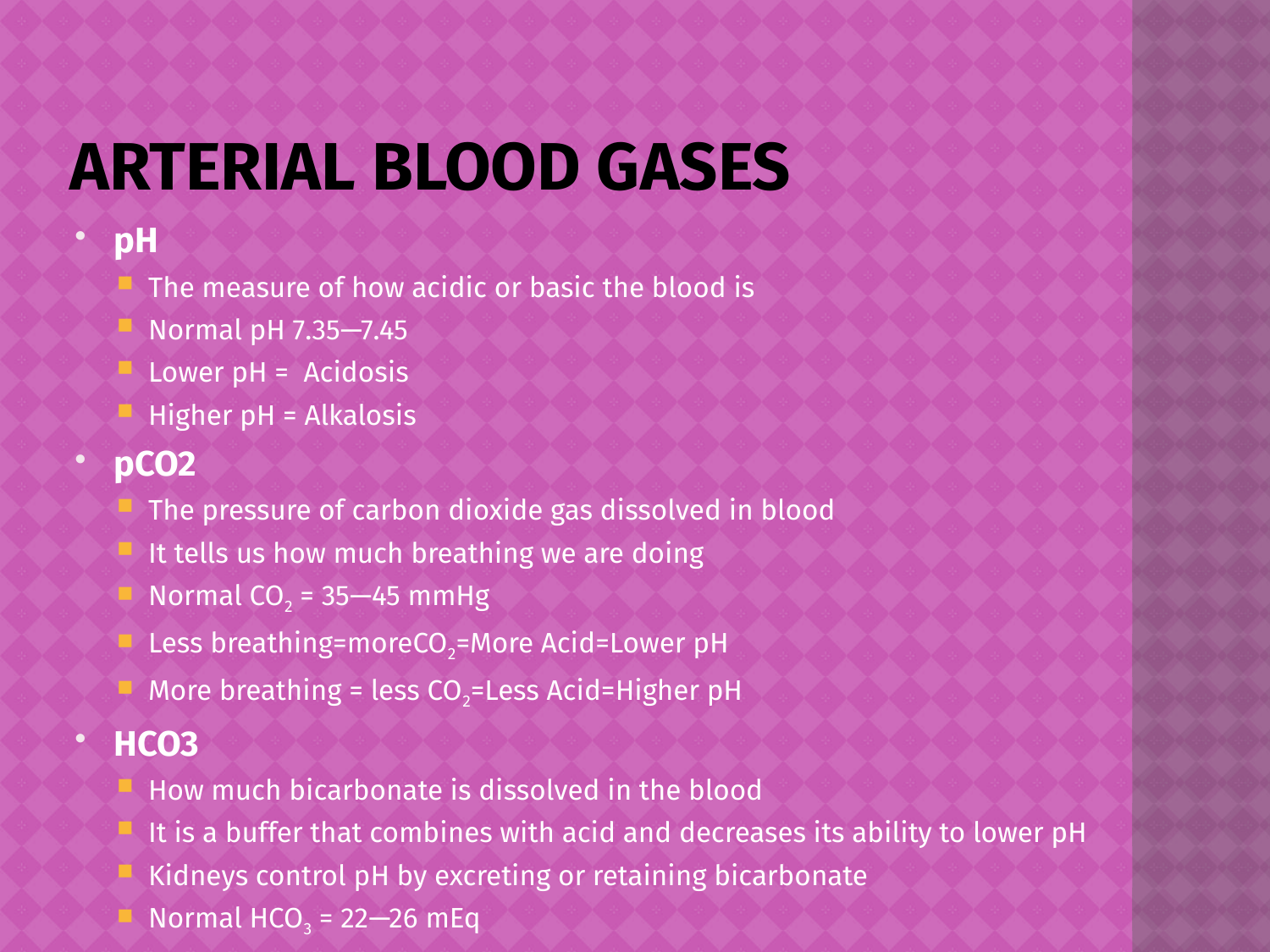

# Arterial Blood Gases
pH
The measure of how acidic or basic the blood is
Normal pH 7.35—7.45
Lower pH =  Acidosis
Higher pH = Alkalosis
pCO2
The pressure of carbon dioxide gas dissolved in blood
It tells us how much breathing we are doing
Normal CO2 = 35—45 mmHg
Less breathing=moreCO2=More Acid=Lower pH
More breathing = less CO2=Less Acid=Higher pH
HCO3
How much bicarbonate is dissolved in the blood
It is a buffer that combines with acid and decreases its ability to lower pH
Kidneys control pH by excreting or retaining bicarbonate
Normal HCO3 = 22—26 mEq